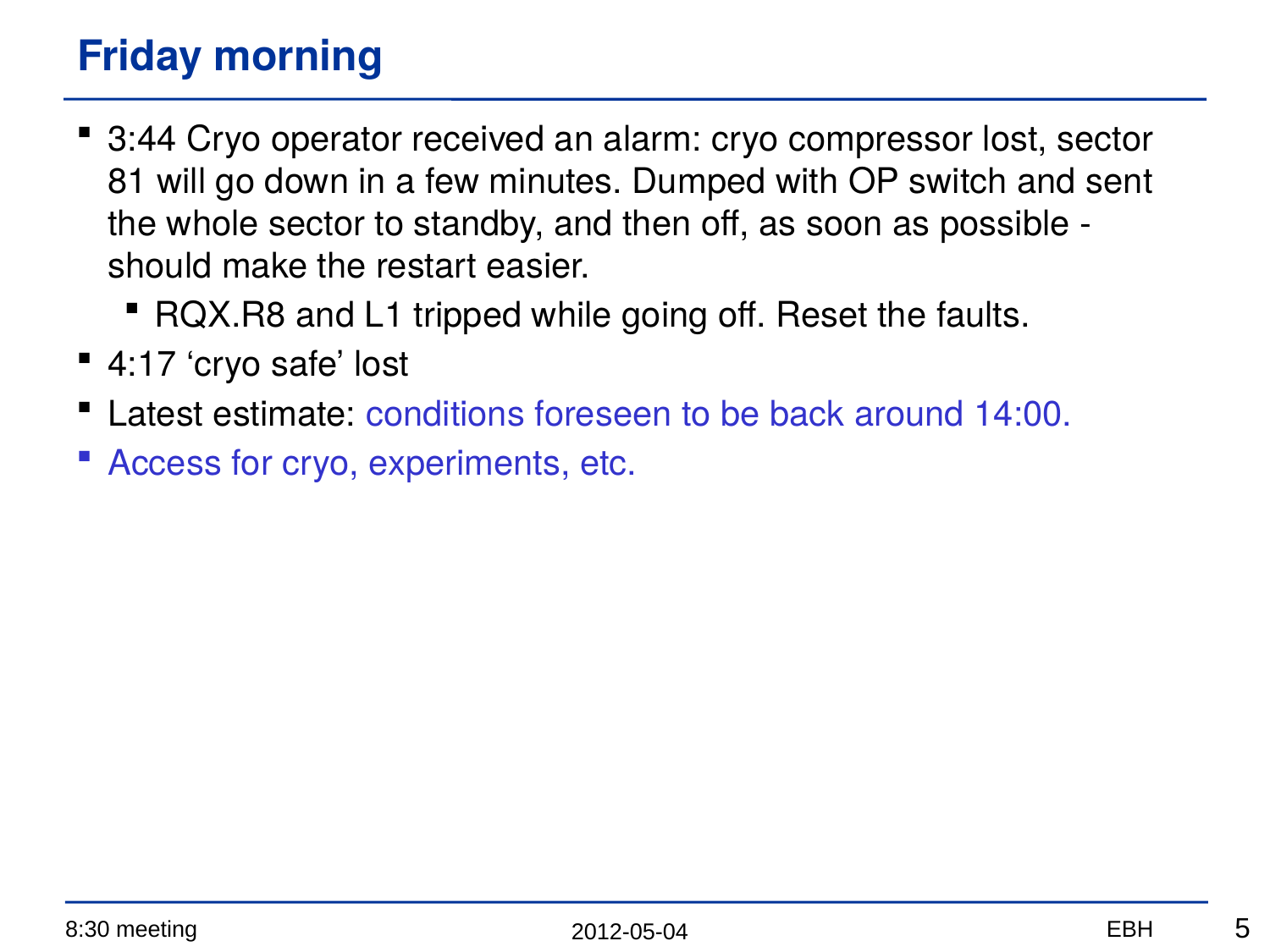

# Friday morning
3:44 Cryo operator received an alarm: cryo compressor lost, sector 81 will go down in a few minutes. Dumped with OP switch and sent the whole sector to standby, and then off, as soon as possible - should make the restart easier.
RQX.R8 and L1 tripped while going off. Reset the faults.
4:17 ‘cryo safe’ lost
Latest estimate: conditions foreseen to be back around 14:00.
Access for cryo, experiments, etc.